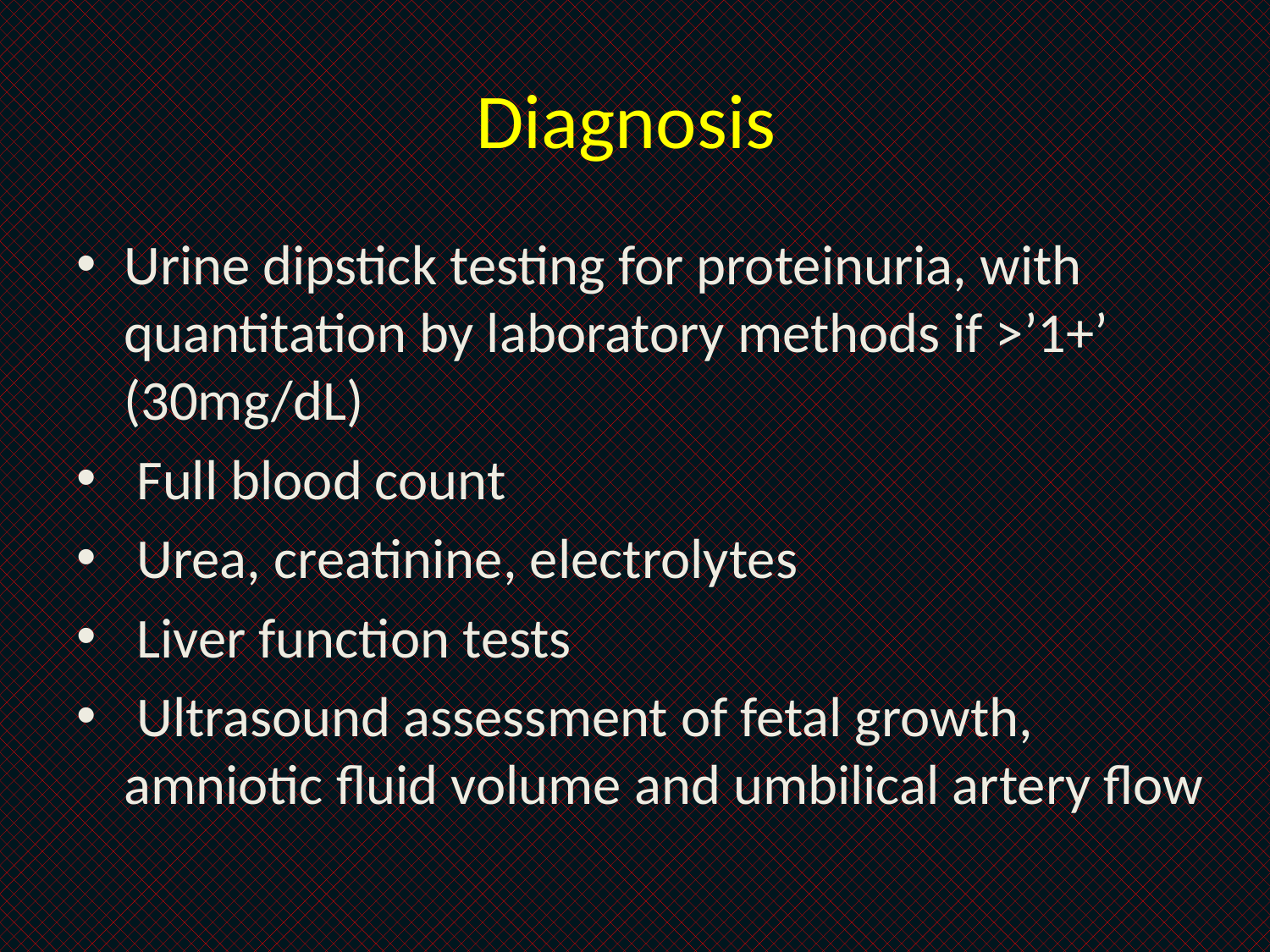

# Diagnosis
Urine dipstick testing for proteinuria, with quantitation by laboratory methods if >’1+’ (30mg/dL)
 Full blood count
 Urea, creatinine, electrolytes
 Liver function tests
 Ultrasound assessment of fetal growth, amniotic fluid volume and umbilical artery flow